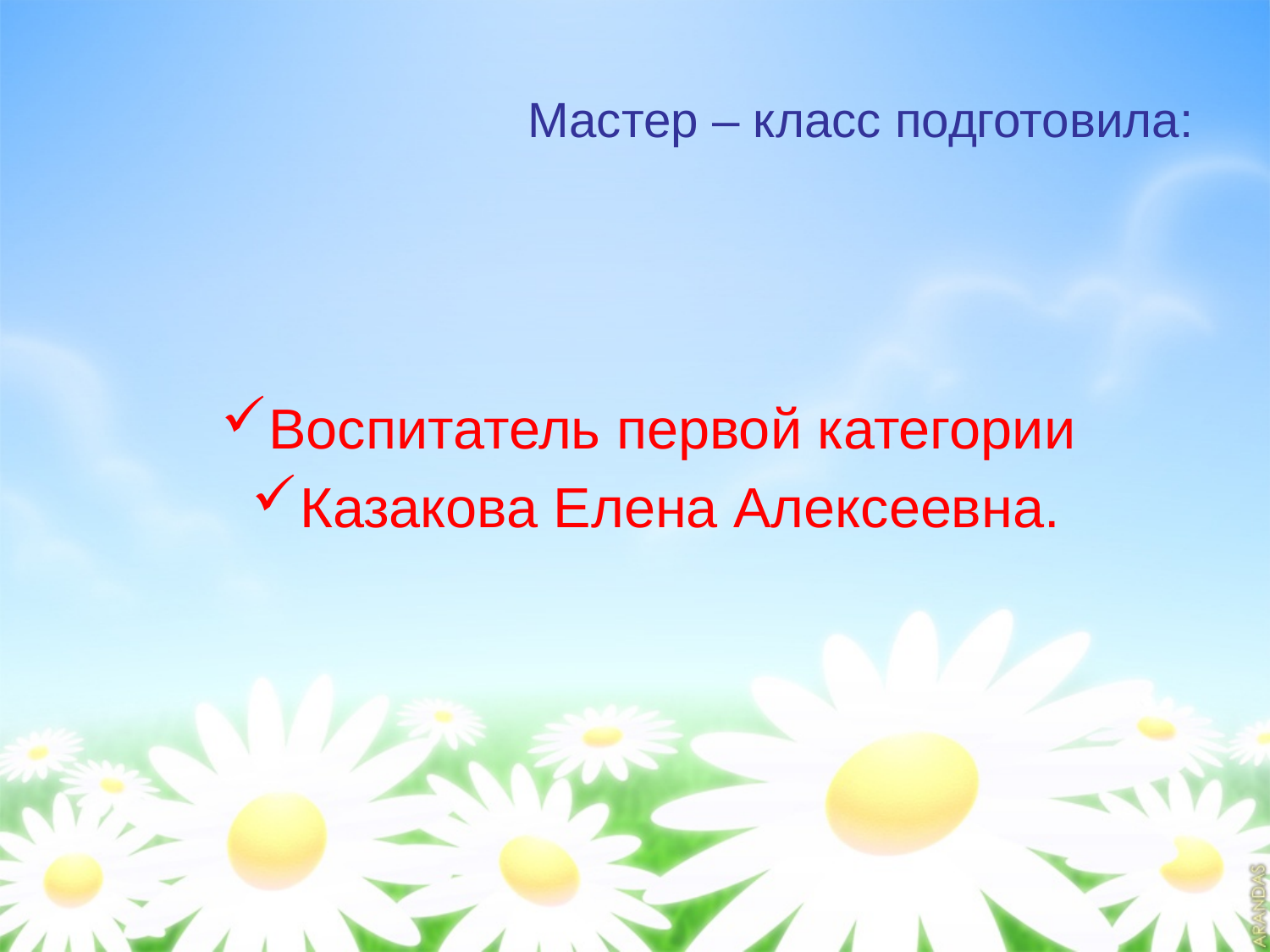

# Мастер – класс подготовила:
Воспитатель первой категории
Казакова Елена Алексеевна.